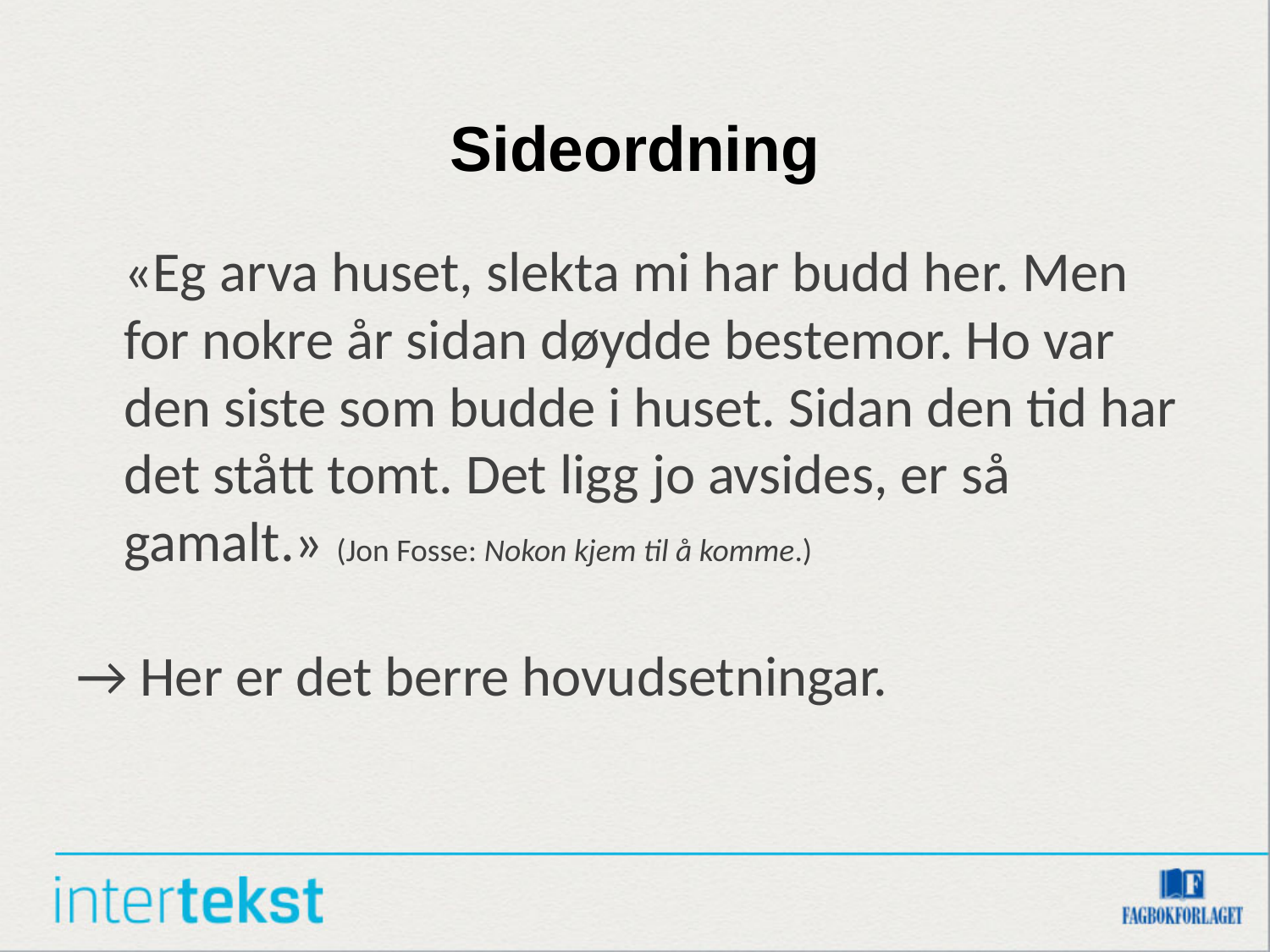

# Sideordning
	«Eg arva huset, slekta mi har budd her. Men for nokre år sidan døydde bestemor. Ho var den siste som budde i huset. Sidan den tid har det stått tomt. Det ligg jo avsides, er så gamalt.» (Jon Fosse: Nokon kjem til å komme.)

→ Her er det berre hovudsetningar.